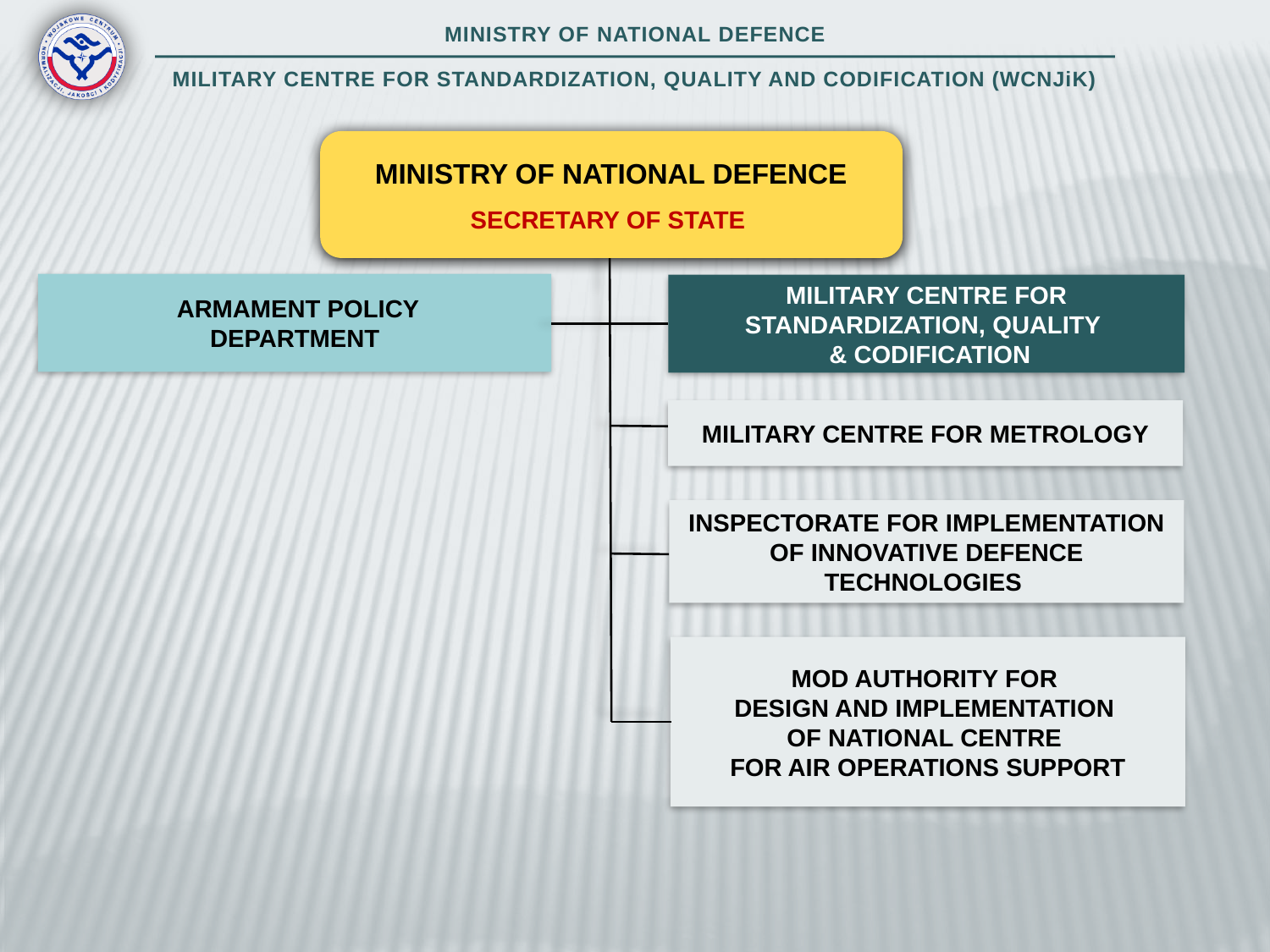

MINISTRY OF NATIONAL DEFENCE
SECRETARY OF STATE
 ARMAMENT POLICY
DEPARTMENT
MILITARY CENTRE FOR STANDARDIZATION, QUALITY
 & CODIFICATION
MILITARY CENTRE FOR METROLOGY
INSPECTORATE FOR IMPLEMENTATION OF INNOVATIVE DEFENCE TECHNOLOGIES

MOD AUTHORITY FOR
DESIGN AND IMPLEMENTATION
OF NATIONAL CENTRE
FOR AIR OPERATIONS SUPPORT